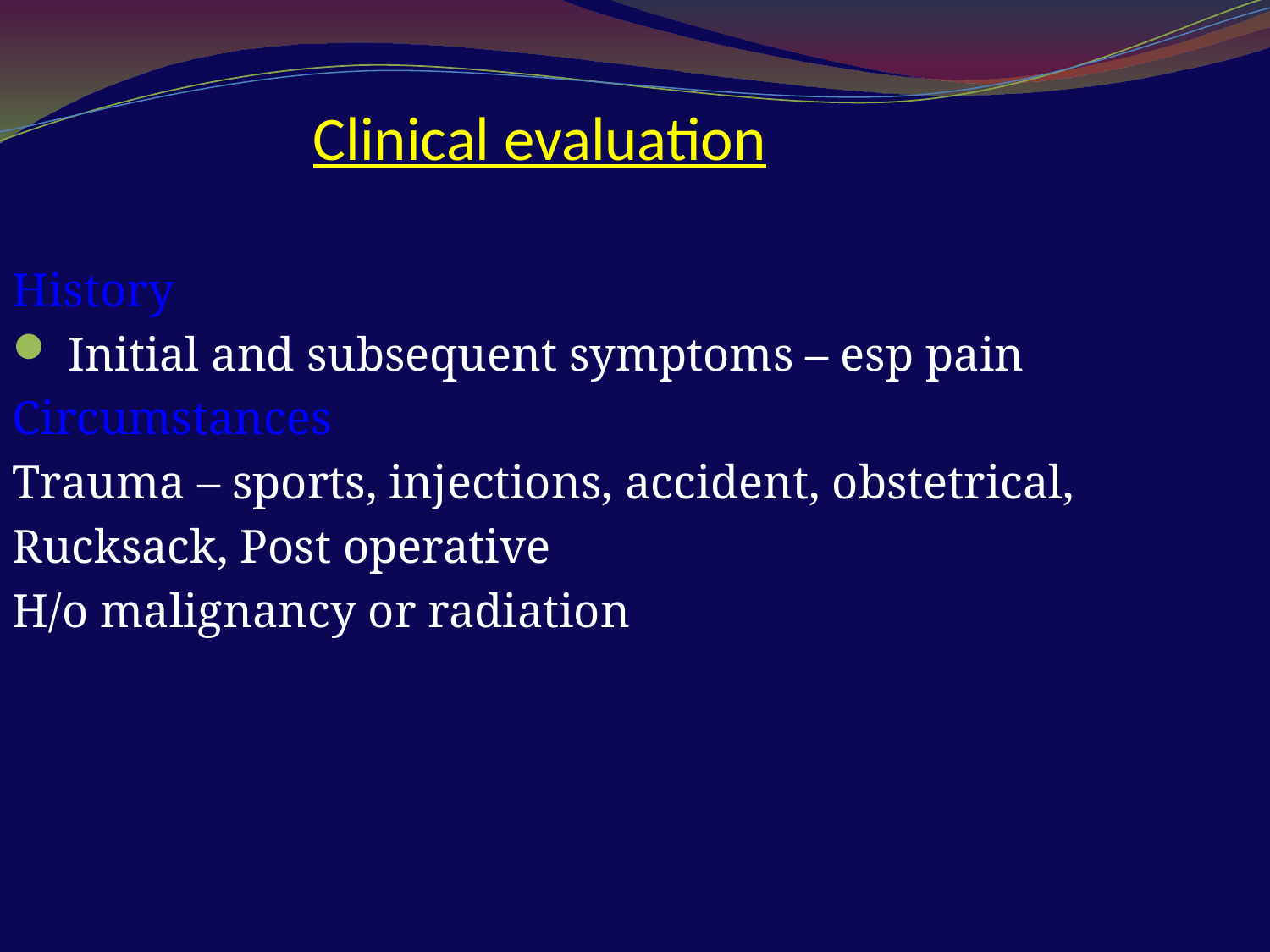

Clinical evaluation

History
 Initial and subsequent symptoms – esp pain
Circumstances
Trauma – sports, injections, accident, obstetrical,
Rucksack, Post operative
H/o malignancy or radiation